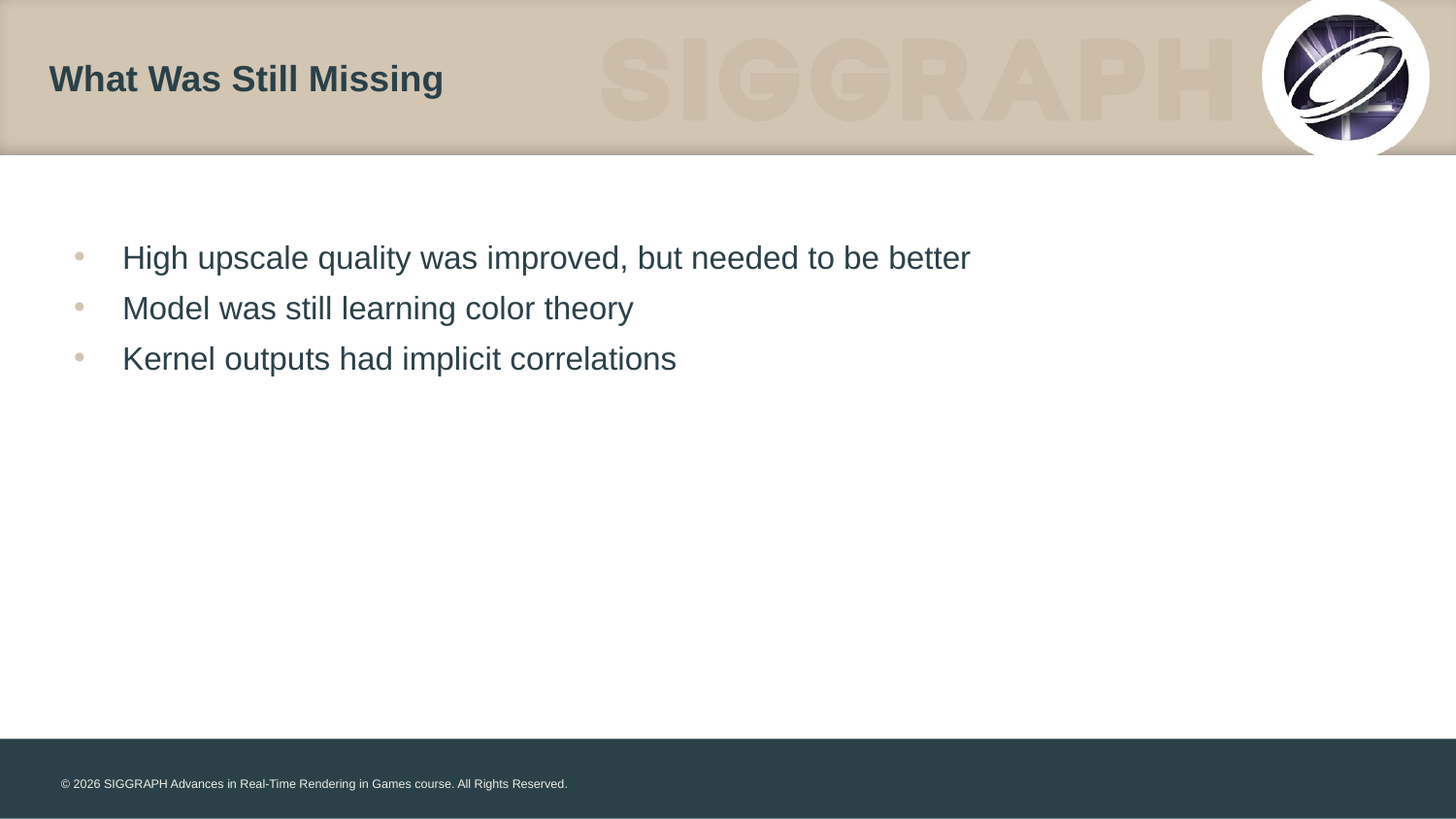

# What Was Still Missing
High upscale quality was improved, but needed to be better
Model was still learning color theory
Kernel outputs had implicit correlations